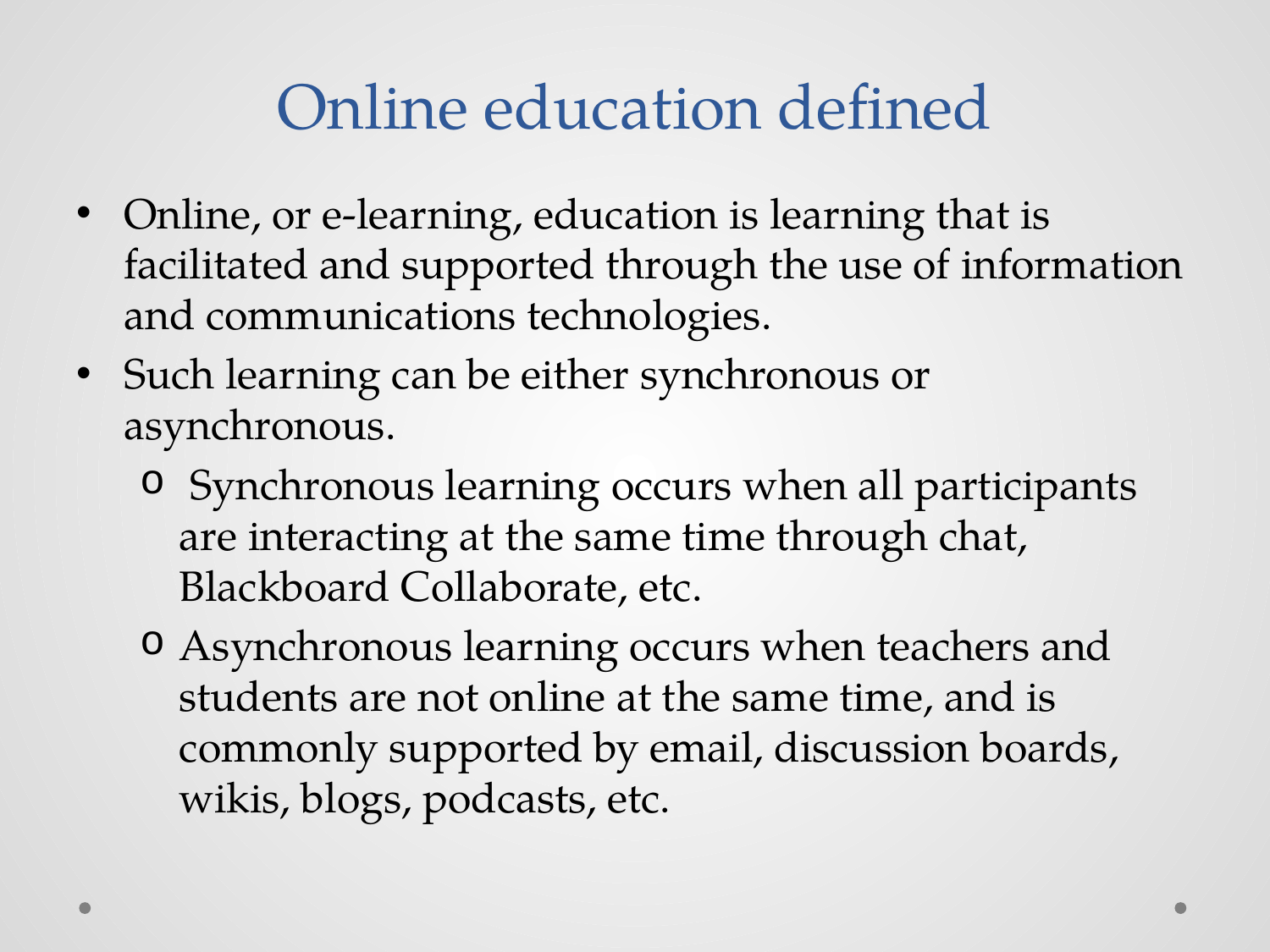

# Online education defined
Online, or e-learning, education is learning that is facilitated and supported through the use of information and communications technologies.
Such learning can be either synchronous or asynchronous.
 Synchronous learning occurs when all participants are interacting at the same time through chat, Blackboard Collaborate, etc.
Asynchronous learning occurs when teachers and students are not online at the same time, and is commonly supported by email, discussion boards, wikis, blogs, podcasts, etc.